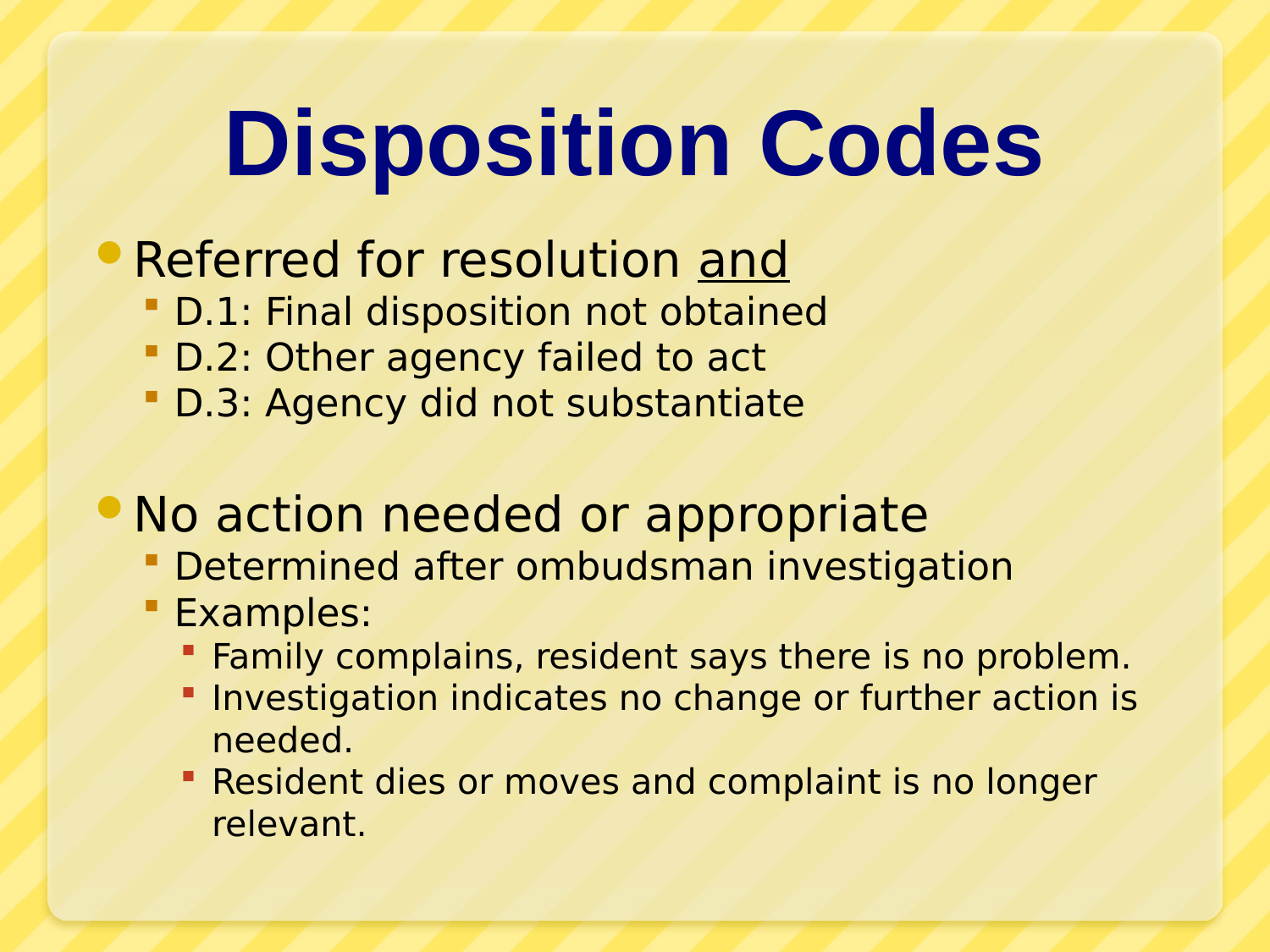

# Disposition Codes
Referred for resolution and
D.1: Final disposition not obtained
D.2: Other agency failed to act
D.3: Agency did not substantiate

No action needed or appropriate
Determined after ombudsman investigation
Examples:
Family complains, resident says there is no problem.
Investigation indicates no change or further action is needed.
Resident dies or moves and complaint is no longer relevant.